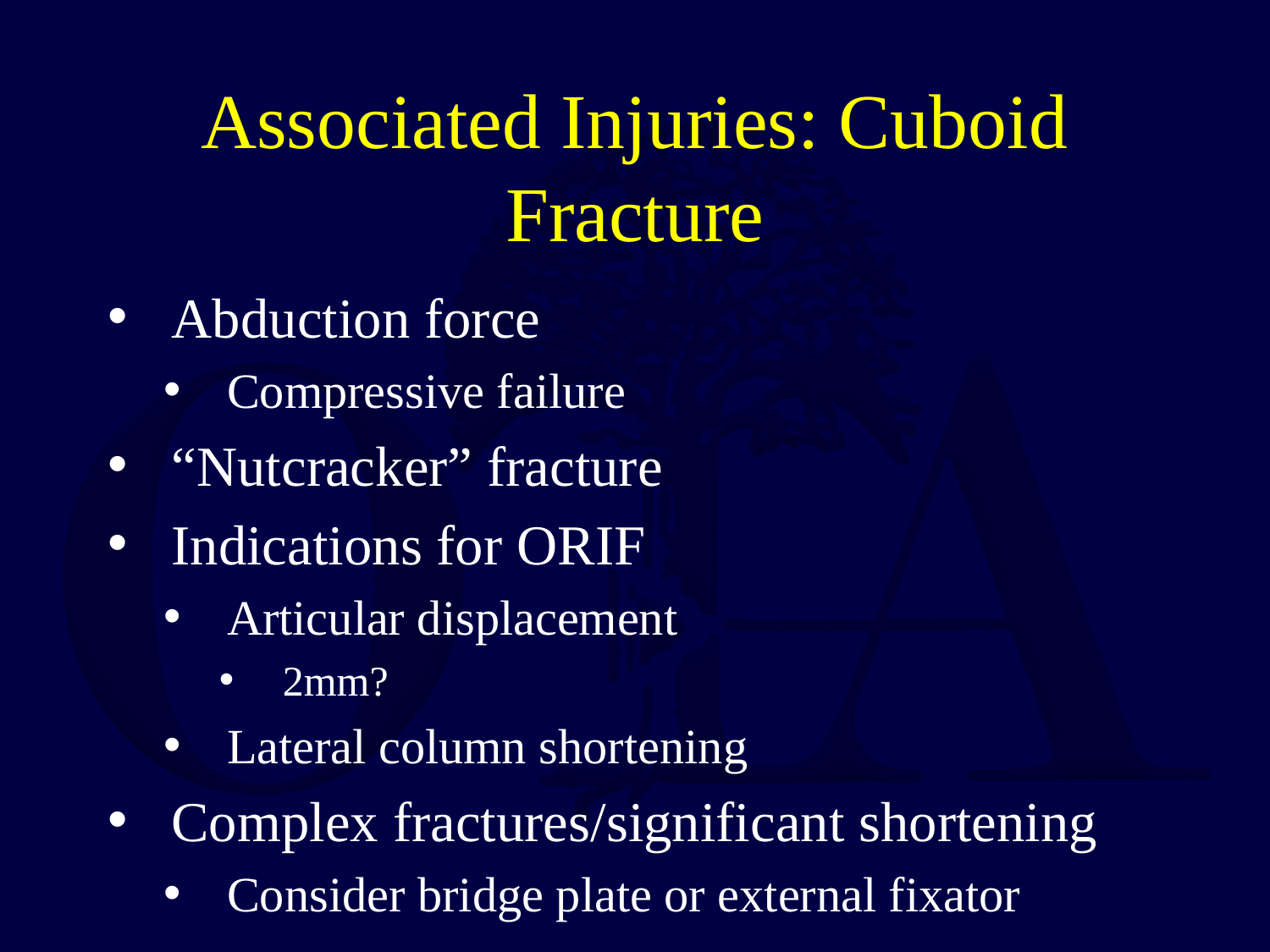

# Associated Injuries: Cuboid Fracture
Abduction force
Compressive failure
“Nutcracker” fracture
Indications for ORIF
Articular displacement
2mm?
Lateral column shortening
Complex fractures/significant shortening
Consider bridge plate or external fixator